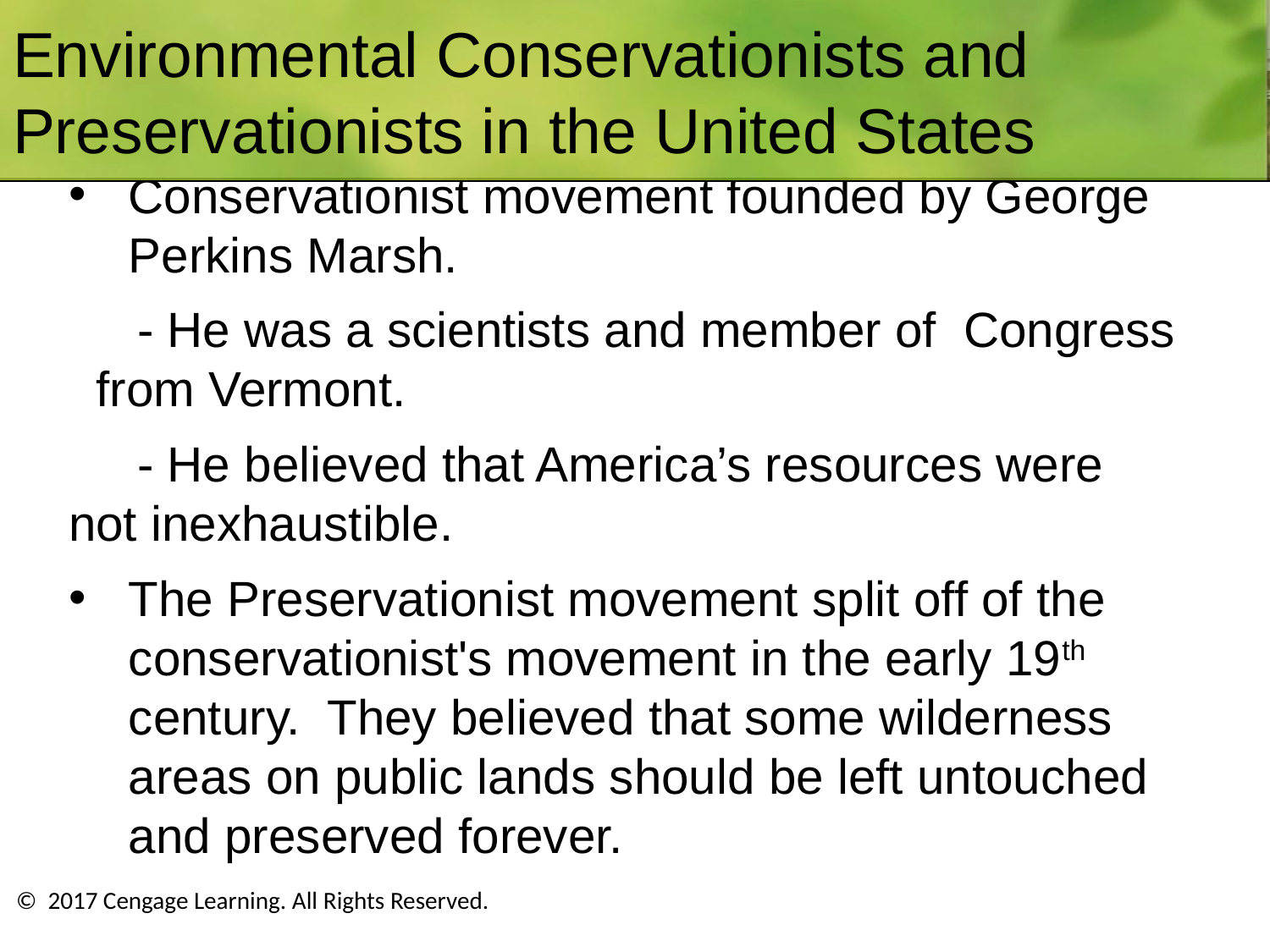

# Environmental Conservationists and Preservationists in the United States
Conservationist movement founded by George Perkins Marsh.
     - He was a scientists and member of  Congress   from Vermont.
     - He believed that America’s resources were not inexhaustible.
The Preservationist movement split off of the conservationist's movement in the early 19th century.  They believed that some wilderness areas on public lands should be left untouched and preserved forever.